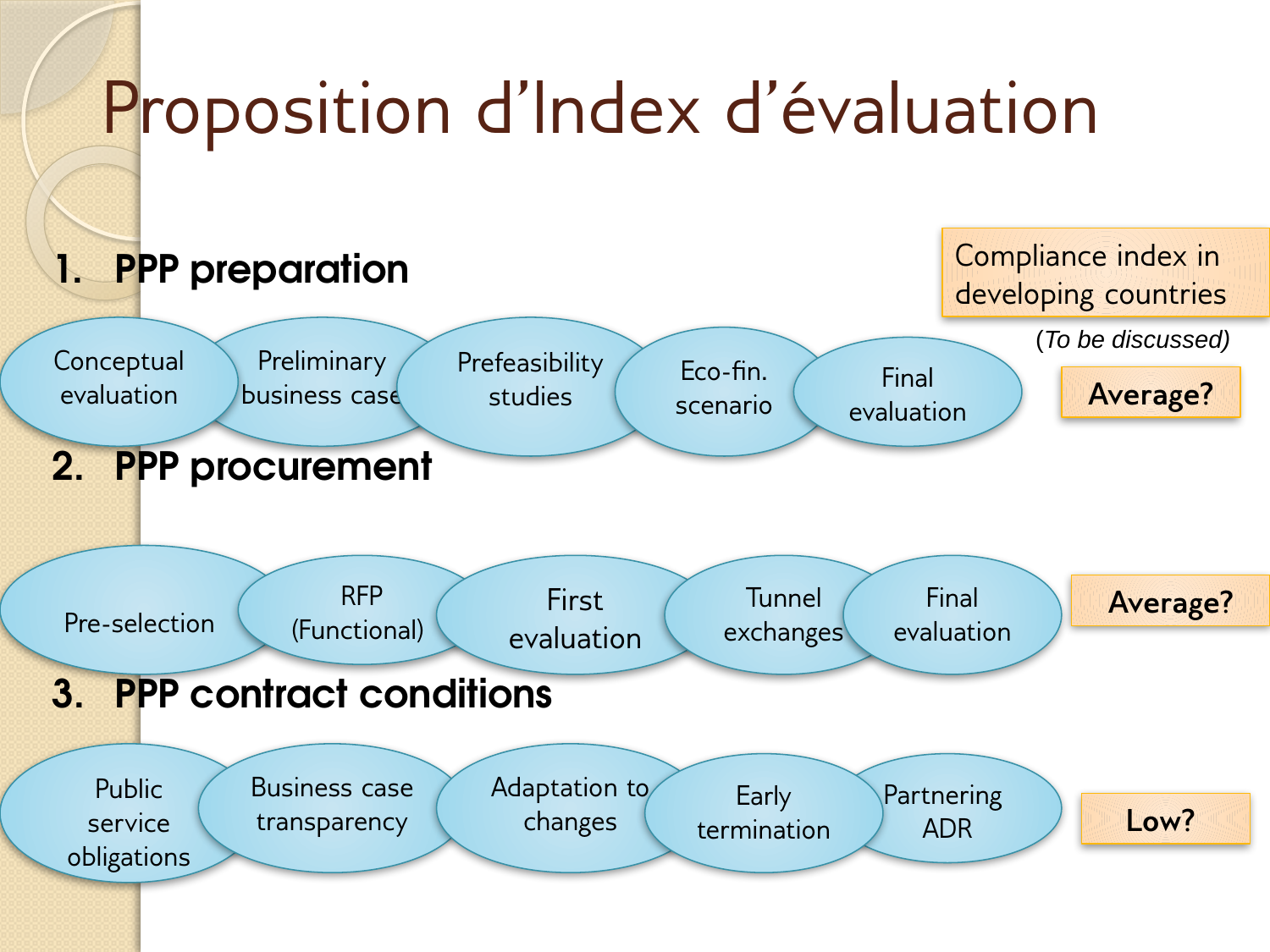

# Proposition d’Index d’évaluation

Compliance index in  developing countries
1.	PPP preparation

2.	PPP procurement

3.	PPP contract conditions

Conceptual evaluation
Preliminary business case

Prefeasibility studies
(To be discussed)
Eco-fin.
scenario
Final evaluation
Average?

Pre-selection
RFP
(Functional)
First evaluation
Tunnel exchanges
Final evaluation
Average?
Public service obligations
Business case transparency
Adaptation to changes

Early termination
Partnering
ADR
Low?